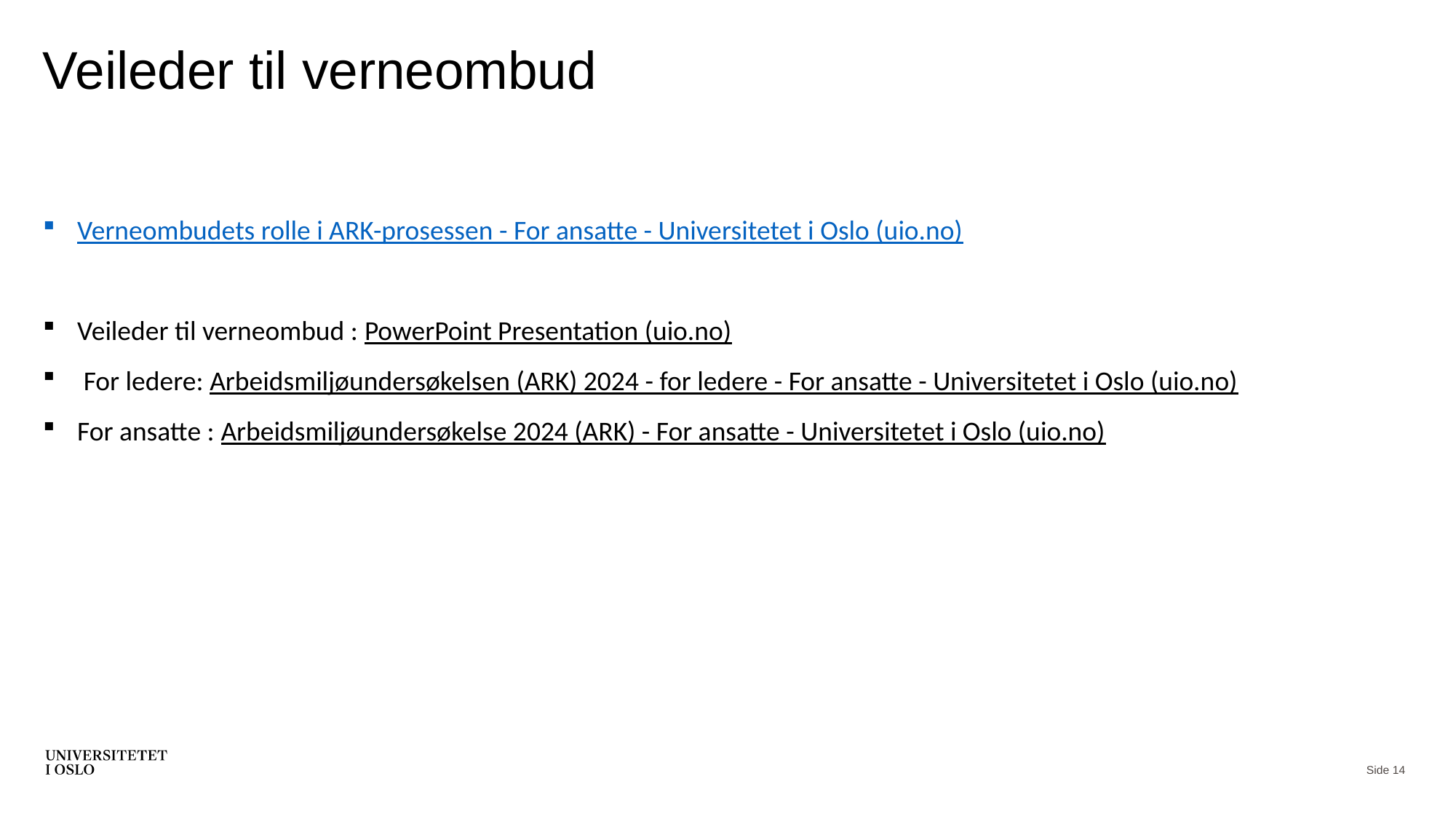

# Veileder til verneombud

Verneombudets rolle i ARK-prosessen - For ansatte - Universitetet i Oslo (uio.no)

Veileder til verneombud : PowerPoint Presentation (uio.no)
 For ledere: Arbeidsmiljøundersøkelsen (ARK) 2024 - for ledere - For ansatte - Universitetet i Oslo (uio.no)
For ansatte : Arbeidsmiljøundersøkelse 2024 (ARK) - For ansatte - Universitetet i Oslo (uio.no)

Side 14